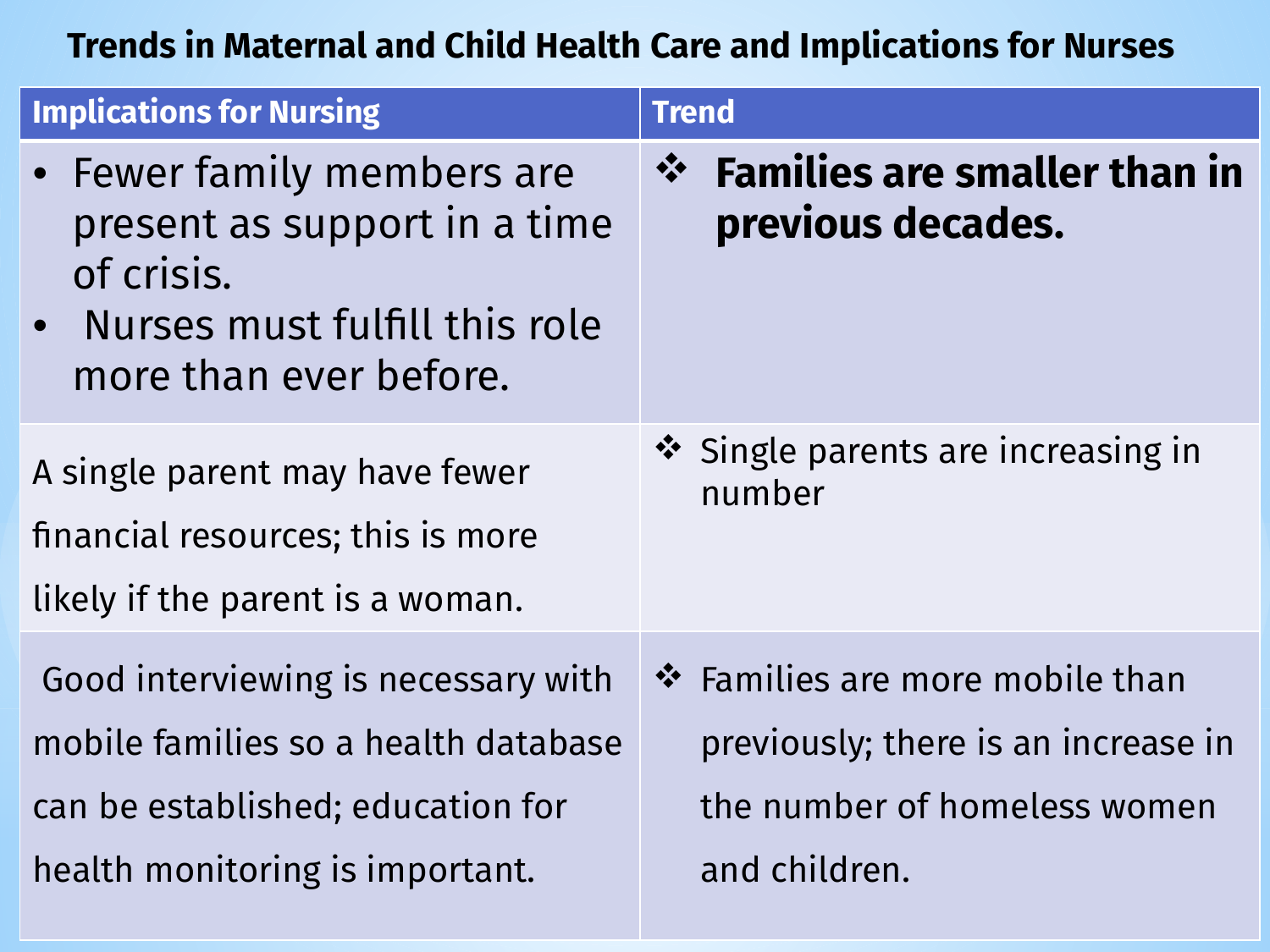

Trends in Maternal and Child Health Care and Implications for Nurses
| Implications for Nursing | Trend |
| --- | --- |
| Fewer family members are present as support in a time of crisis. Nurses must fulfill this role more than ever before. | Families are smaller than in previous decades. |
| A single parent may have fewer financial resources; this is more likely if the parent is a woman. | Single parents are increasing in number |
| Good interviewing is necessary with mobile families so a health database can be established; education for health monitoring is important. | Families are more mobile than previously; there is an increase in the number of homeless women and children. |